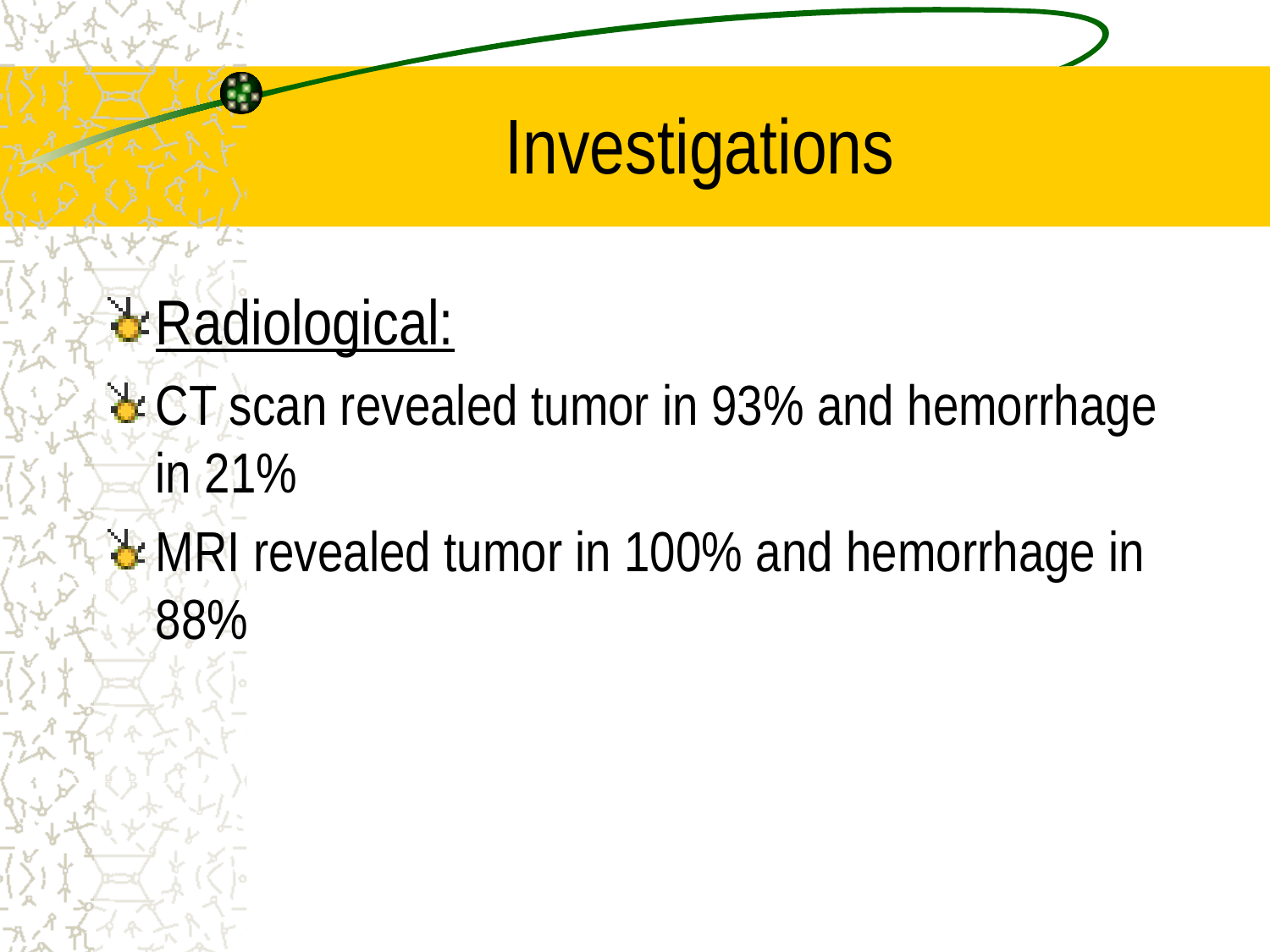

# Investigations
Radiological:
CT scan revealed tumor in 93% and hemorrhage in 21%
MRI revealed tumor in 100% and hemorrhage in 88%